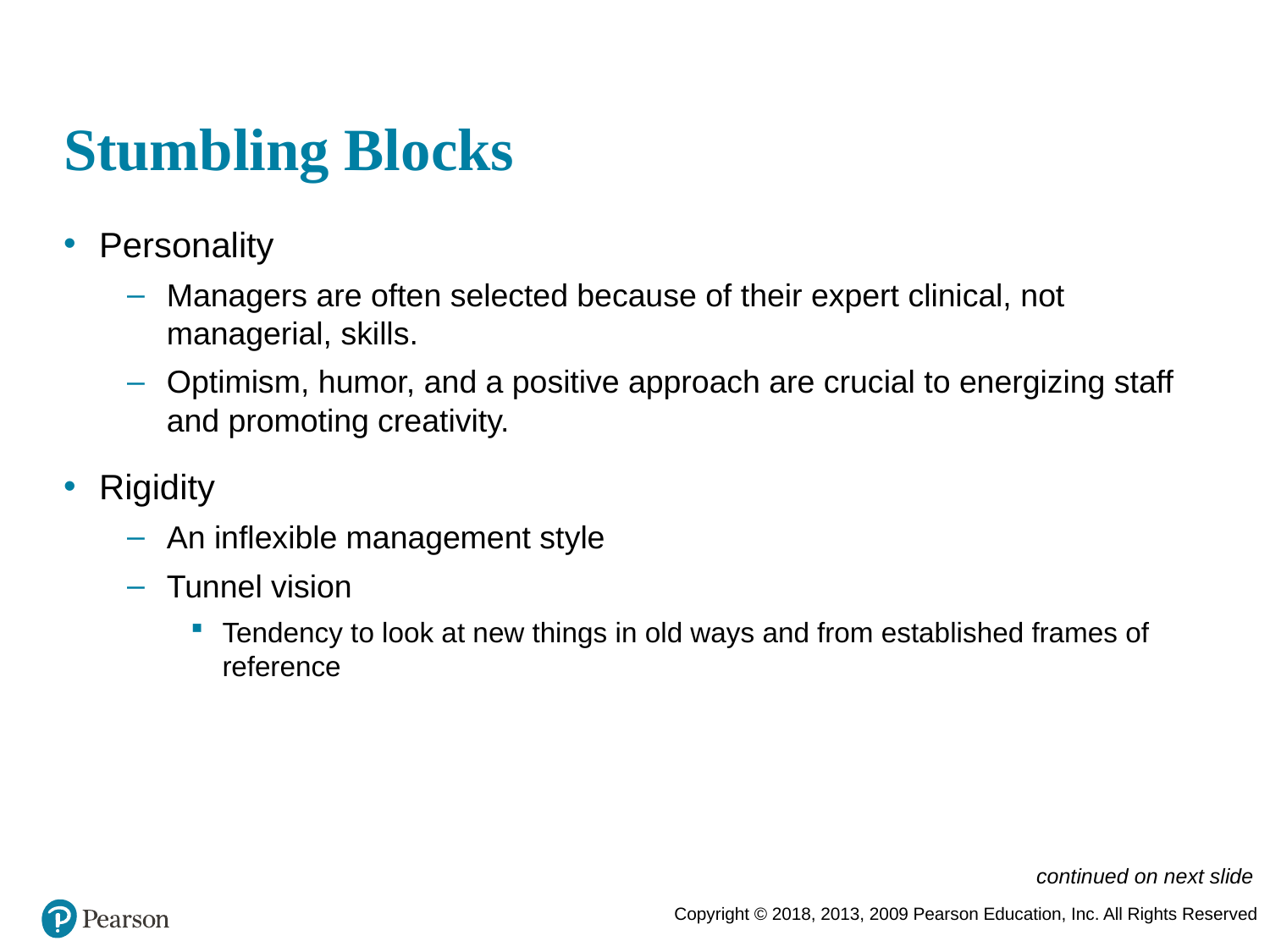

# Stumbling Blocks
Personality
Managers are often selected because of their expert clinical, not managerial, skills.
Optimism, humor, and a positive approach are crucial to energizing staff and promoting creativity.
Rigidity
An inflexible management style
Tunnel vision
Tendency to look at new things in old ways and from established frames of reference
continued on next slide